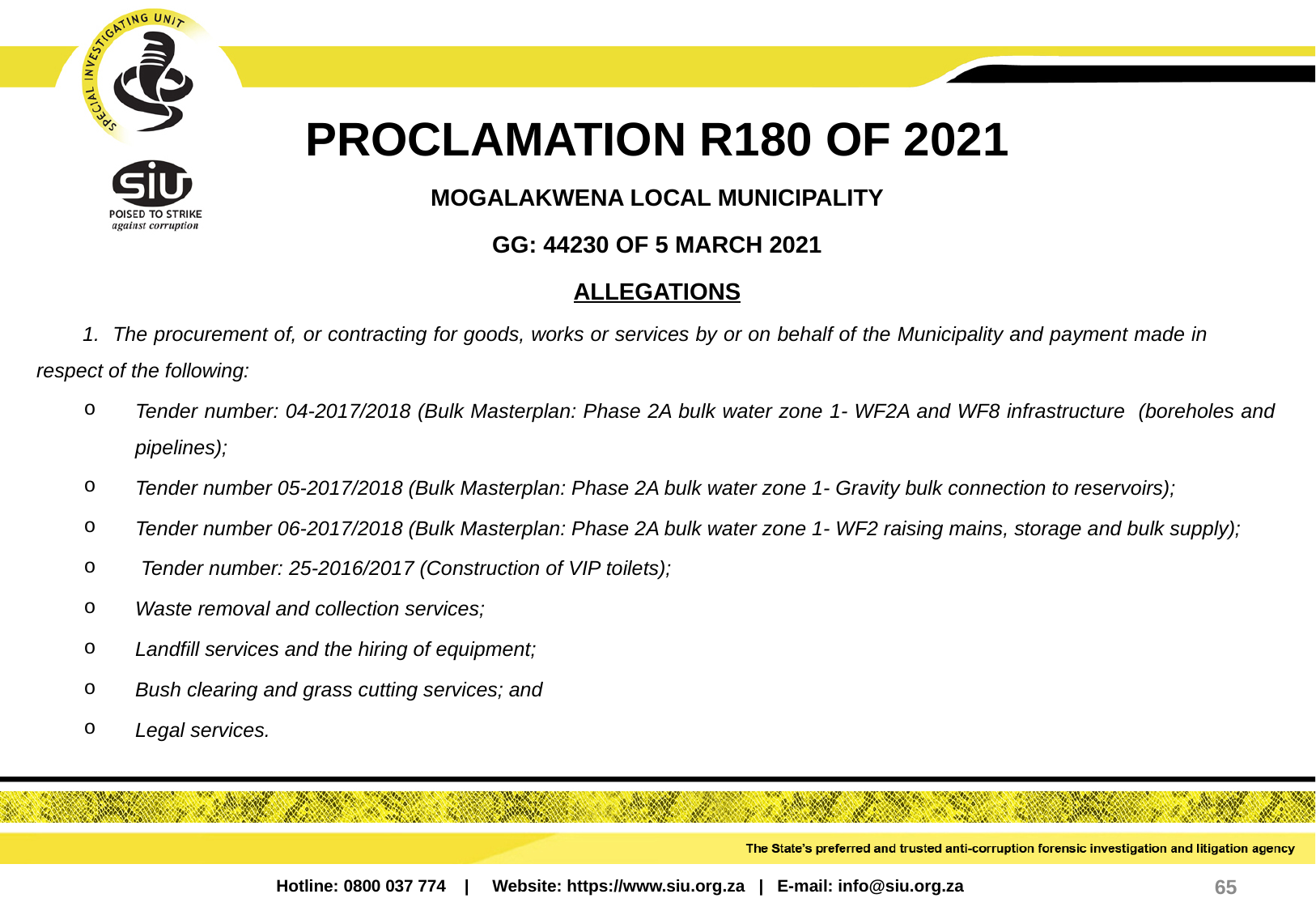

PROCLAMATION R180 OF 2021
MOGALAKWENA LOCAL MUNICIPALITY
GG: 44230 OF 5 MARCH 2021
ALLEGATIONS
       1.  The procurement of, or contracting for goods, works or services by or on behalf of the Municipality and payment made in 	respect of the following:
Tender number: 04-2017/2018 (Bulk Masterplan: Phase 2A bulk water zone 1- WF2A and WF8 infrastructure  (boreholes and pipelines);
Tender number 05-2017/2018 (Bulk Masterplan: Phase 2A bulk water zone 1- Gravity bulk connection to reservoirs);
Tender number 06-2017/2018 (Bulk Masterplan: Phase 2A bulk water zone 1- WF2 raising mains, storage and bulk supply);
 Tender number: 25-2016/2017 (Construction of VIP toilets);
Waste removal and collection services;
Landfill services and the hiring of equipment;
Bush clearing and grass cutting services; and
Legal services.

65
Hotline: 0800 037 774    |     Website: https://www.siu.org.za   |   E-mail: info@siu.org.za